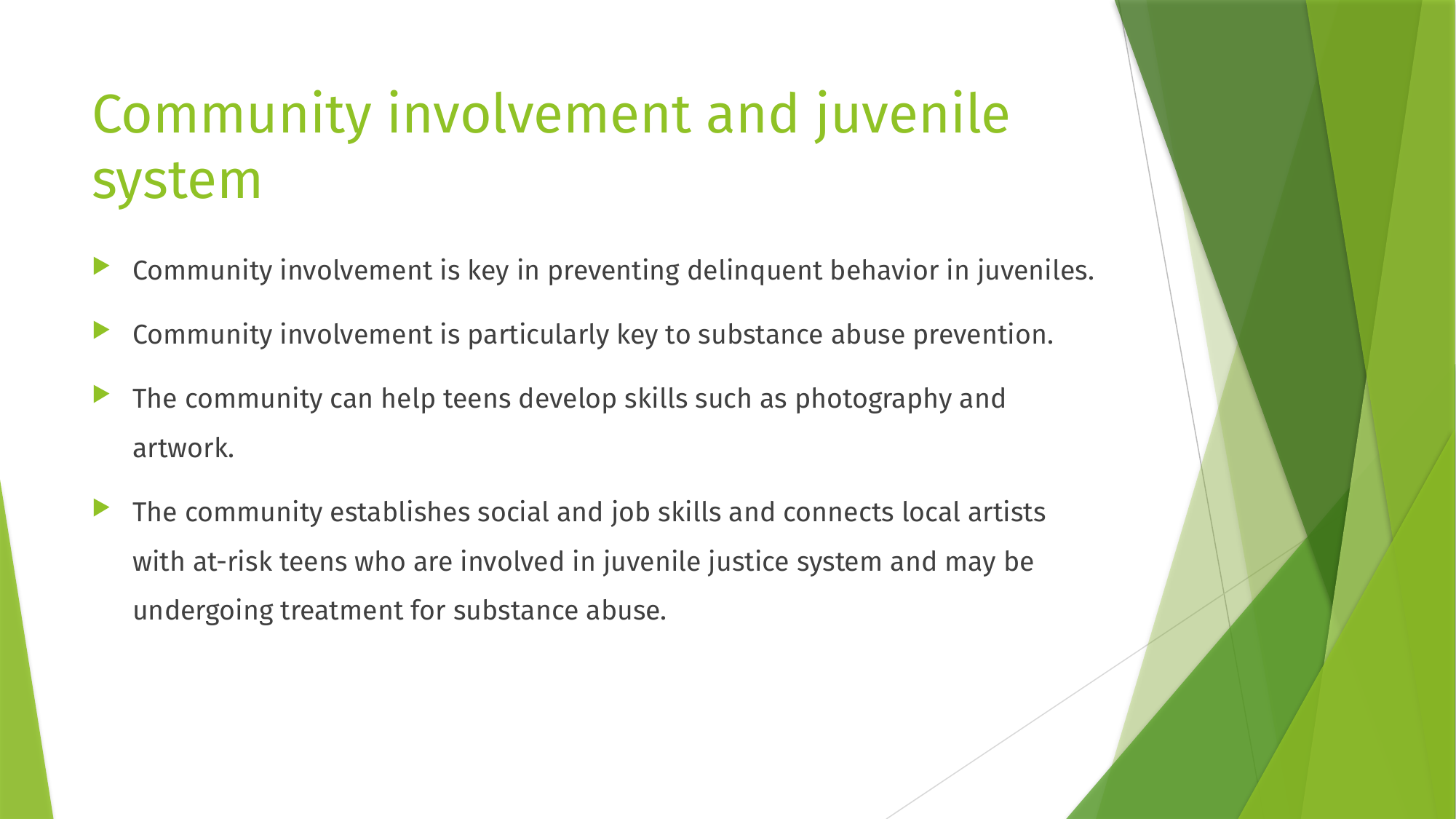

# Community involvement and juvenile system
Community involvement is key in preventing delinquent behavior in juveniles.
Community involvement is particularly key to substance abuse prevention.
The community can help teens develop skills such as photography and artwork.
The community establishes social and job skills and connects local artists with at-risk teens who are involved in juvenile justice system and may be undergoing treatment for substance abuse.